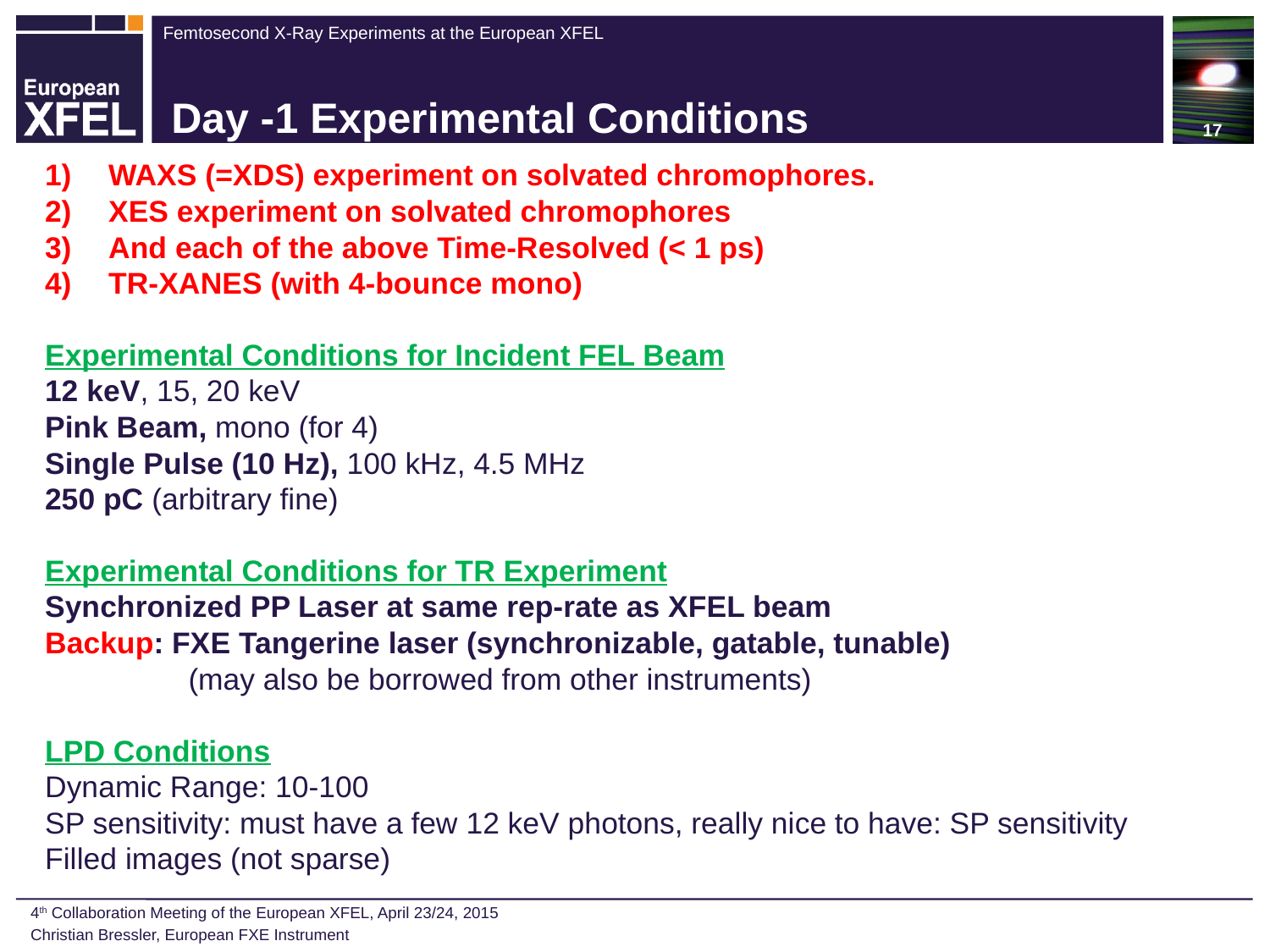

17
# Day -1 Experimental Conditions
WAXS (=XDS) experiment on solvated chromophores.
XES experiment on solvated chromophores
And each of the above Time-Resolved (< 1 ps)
TR-XANES (with 4-bounce mono)

Experimental Conditions for Incident FEL Beam
12 keV, 15, 20 keV
Pink Beam, mono (for 4)
Single Pulse (10 Hz), 100 kHz, 4.5 MHz
250 pC (arbitrary fine)

Experimental Conditions for TR Experiment
Synchronized PP Laser at same rep-rate as XFEL beam
Backup: FXE Tangerine laser (synchronizable, gatable, tunable)
	  (may also be borrowed from other instruments)

LPD Conditions
Dynamic Range: 10-100
SP sensitivity: must have a few 12 keV photons, really nice to have: SP sensitivity
Filled images (not sparse)